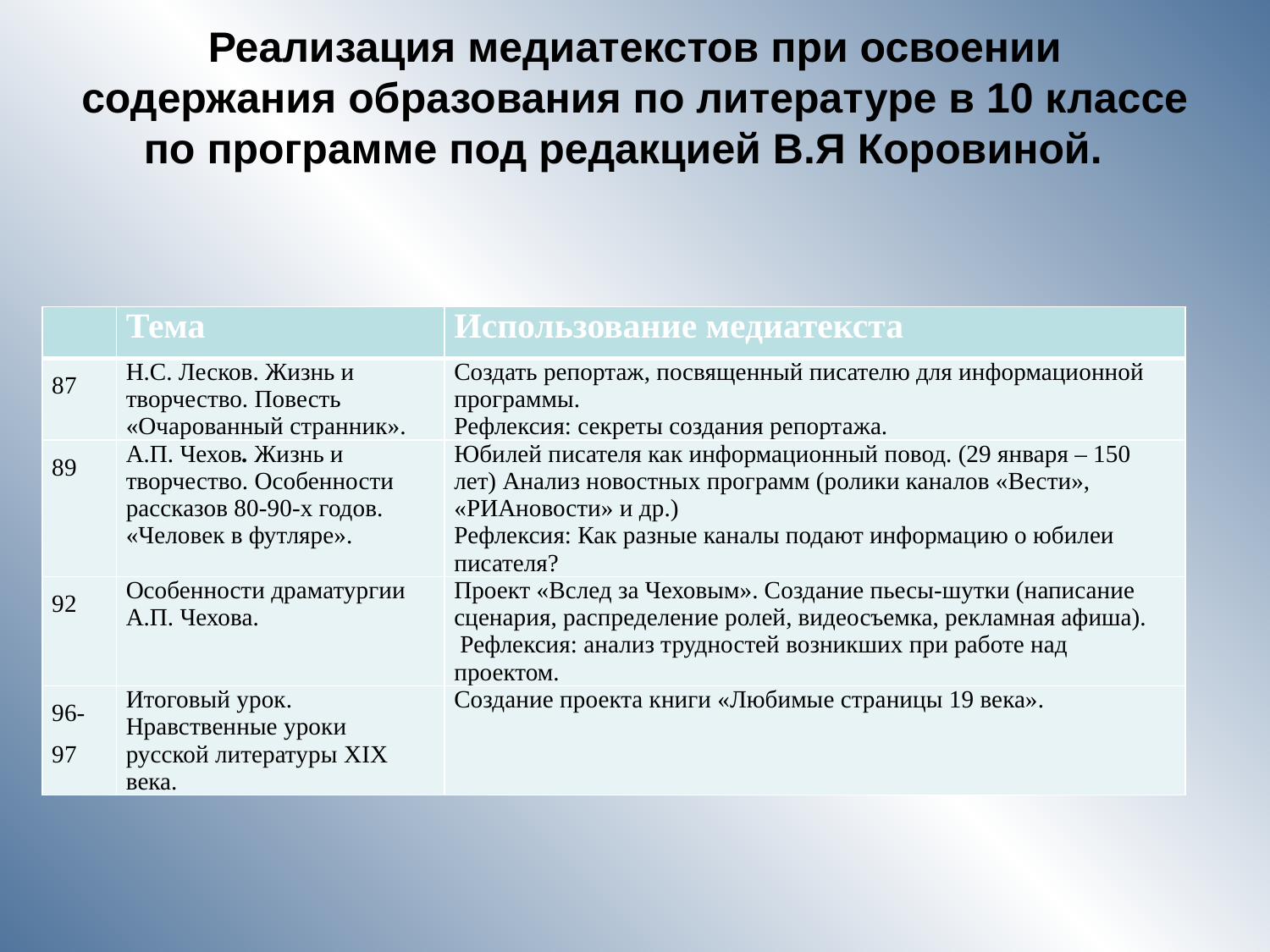

# Реализация медиатекстов при освоении содержания образования по литературе в 10 классе по программе под редакцией В.Я Коровиной.
|  | Тема | Использование медиатекста |
| --- | --- | --- |
| 87 | Н.С. Лесков. Жизнь и творчество. Повесть «Очарованный странник». | Создать репортаж, посвященный писателю для информационной программы. Рефлексия: секреты создания репортажа. |
| 89 | А.П. Чехов. Жизнь и творчество. Особенности рассказов 80-90-х годов. «Человек в футляре». | Юбилей писателя как информационный повод. (29 января – 150 лет) Анализ новостных программ (ролики каналов «Вести», «РИАновости» и др.)     Рефлексия: Как разные каналы подают информацию о юбилеи писателя? |
| 92 | Особенности драматургии А.П. Чехова. | Проект «Вслед за Чеховым». Создание пьесы-шутки (написание сценария, распределение ролей, видеосъемка, рекламная афиша). Рефлексия: анализ трудностей возникших при работе над проектом. |
| 96-97 | Итоговый урок. Нравственные уроки русской литературы XIX века. | Создание проекта книги «Любимые страницы 19 века». |